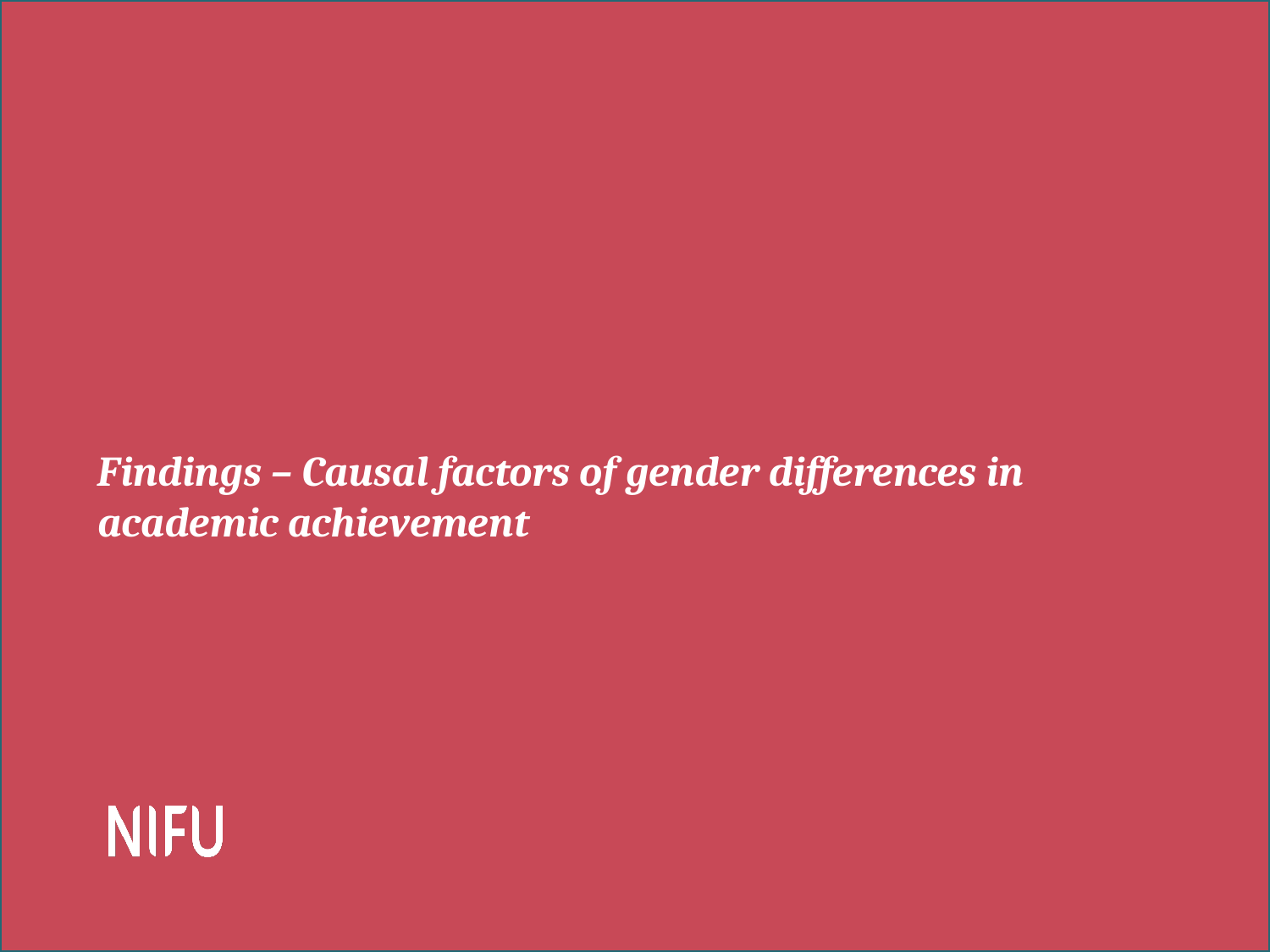

# Findings – Causal factors of gender differences in academic achievement